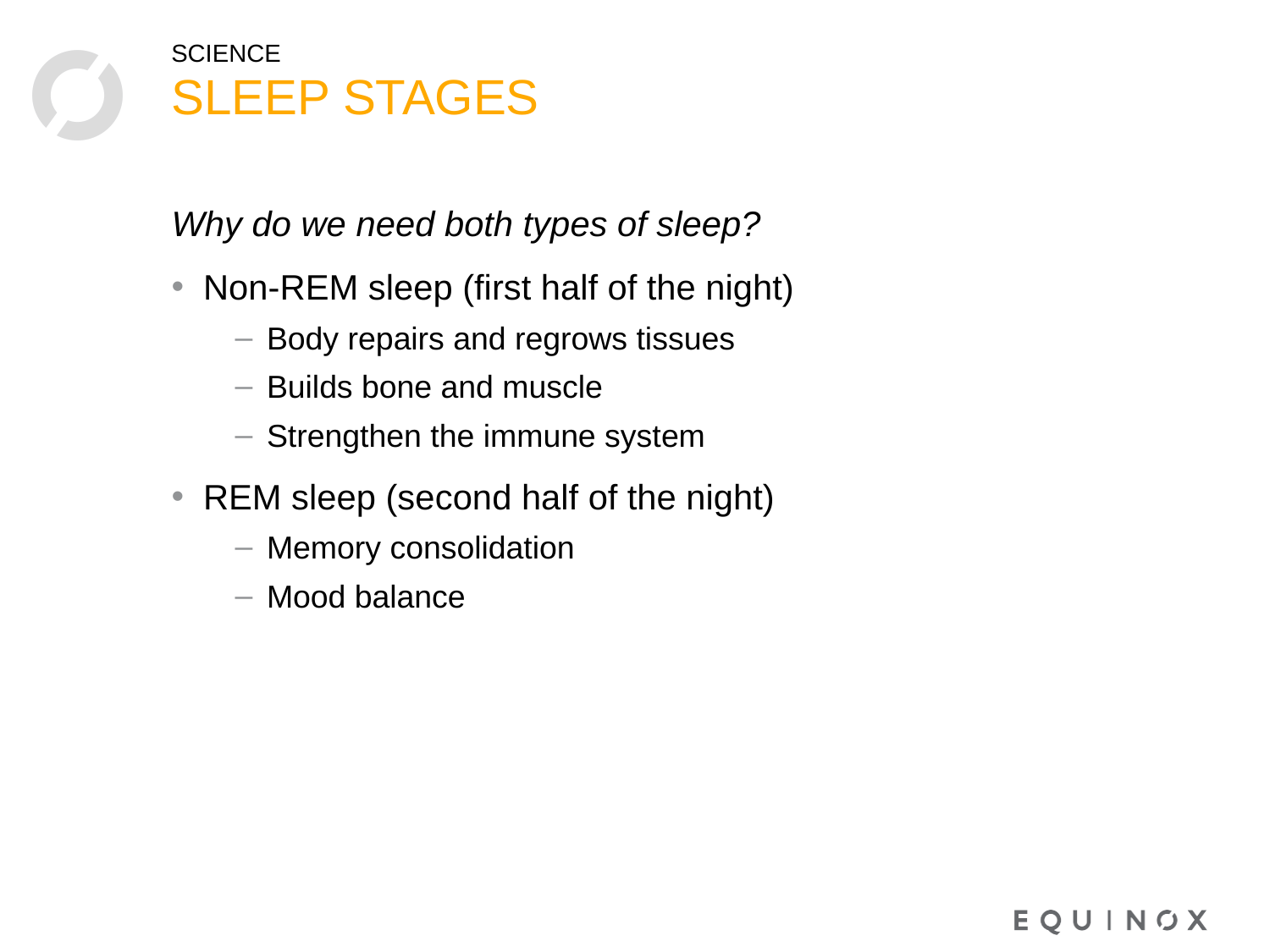

# SLEEP STAGES
SCIENCE
Why do we need both types of sleep?
Non-REM sleep (first half of the night)
Body repairs and regrows tissues
Builds bone and muscle
Strengthen the immune system
REM sleep (second half of the night)
Memory consolidation
Mood balance